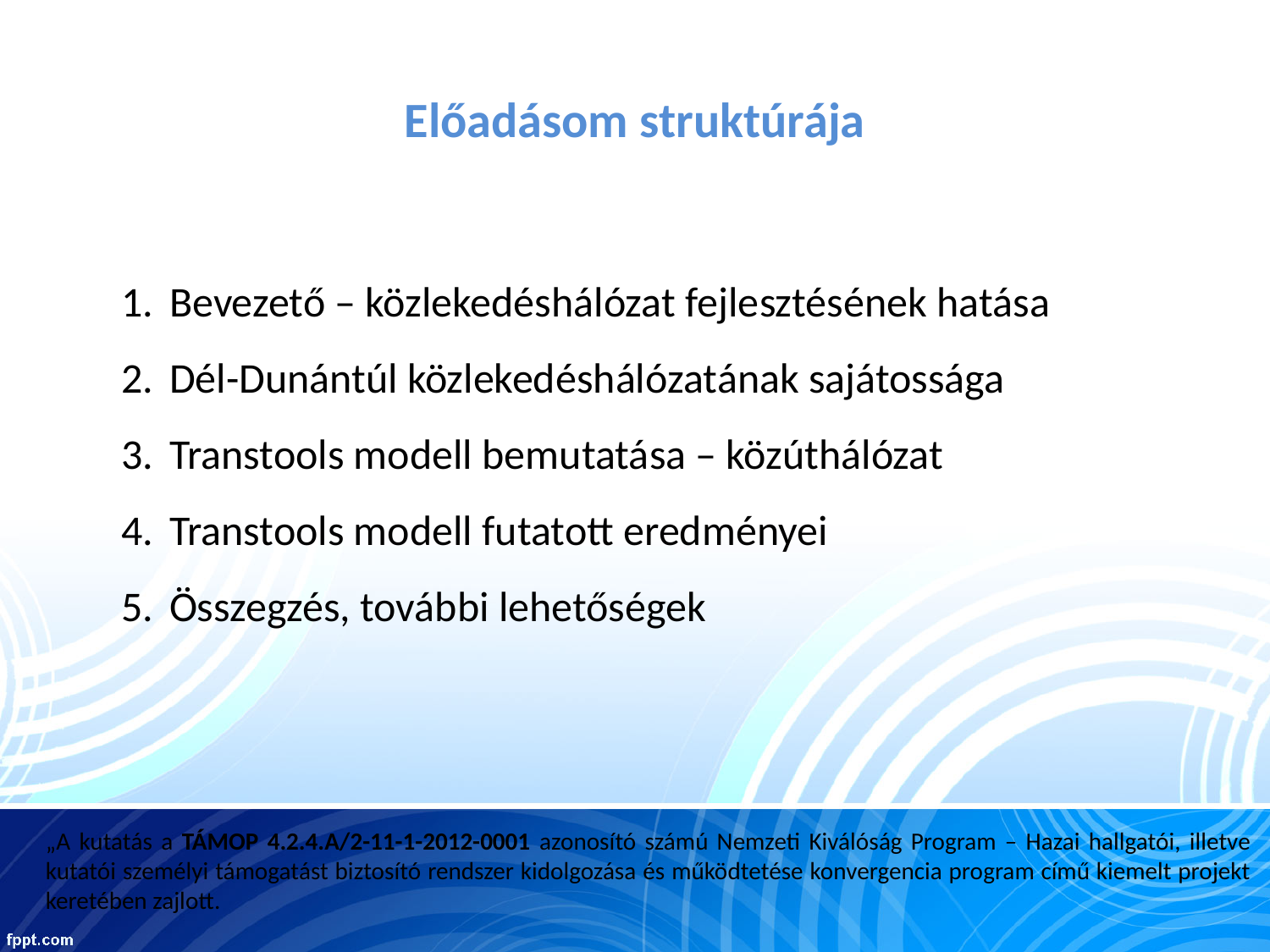

# Előadásom struktúrája
Bevezető – közlekedéshálózat fejlesztésének hatása
Dél-Dunántúl közlekedéshálózatának sajátossága
Transtools modell bemutatása – közúthálózat
Transtools modell futatott eredményei
Összegzés, további lehetőségek
„A kutatás a TÁMOP 4.2.4.A/2-11-1-2012-0001 azonosító számú Nemzeti Kiválóság Program – Hazai hallgatói, illetve kutatói személyi támogatást biztosító rendszer kidolgozása és működtetése konvergencia program című kiemelt projekt keretében zajlott.